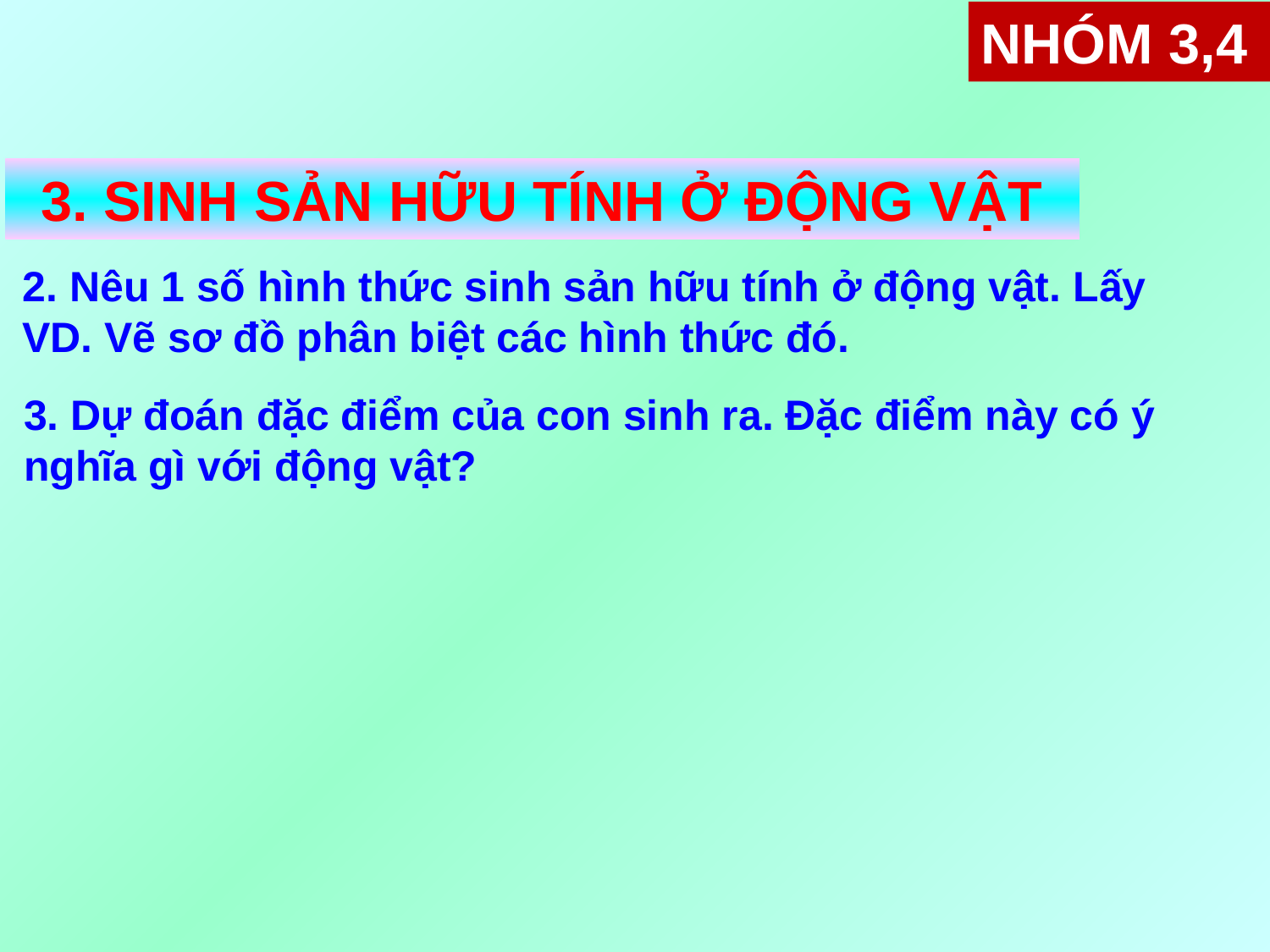

NHÓM 3,4
3. SINH SẢN HỮU TÍNH Ở ĐỘNG VẬT
2. Nêu 1 số hình thức sinh sản hữu tính ở động vật. Lấy VD. Vẽ sơ đồ phân biệt các hình thức đó.
3. Dự đoán đặc điểm của con sinh ra. Đặc điểm này có ý nghĩa gì với động vật?